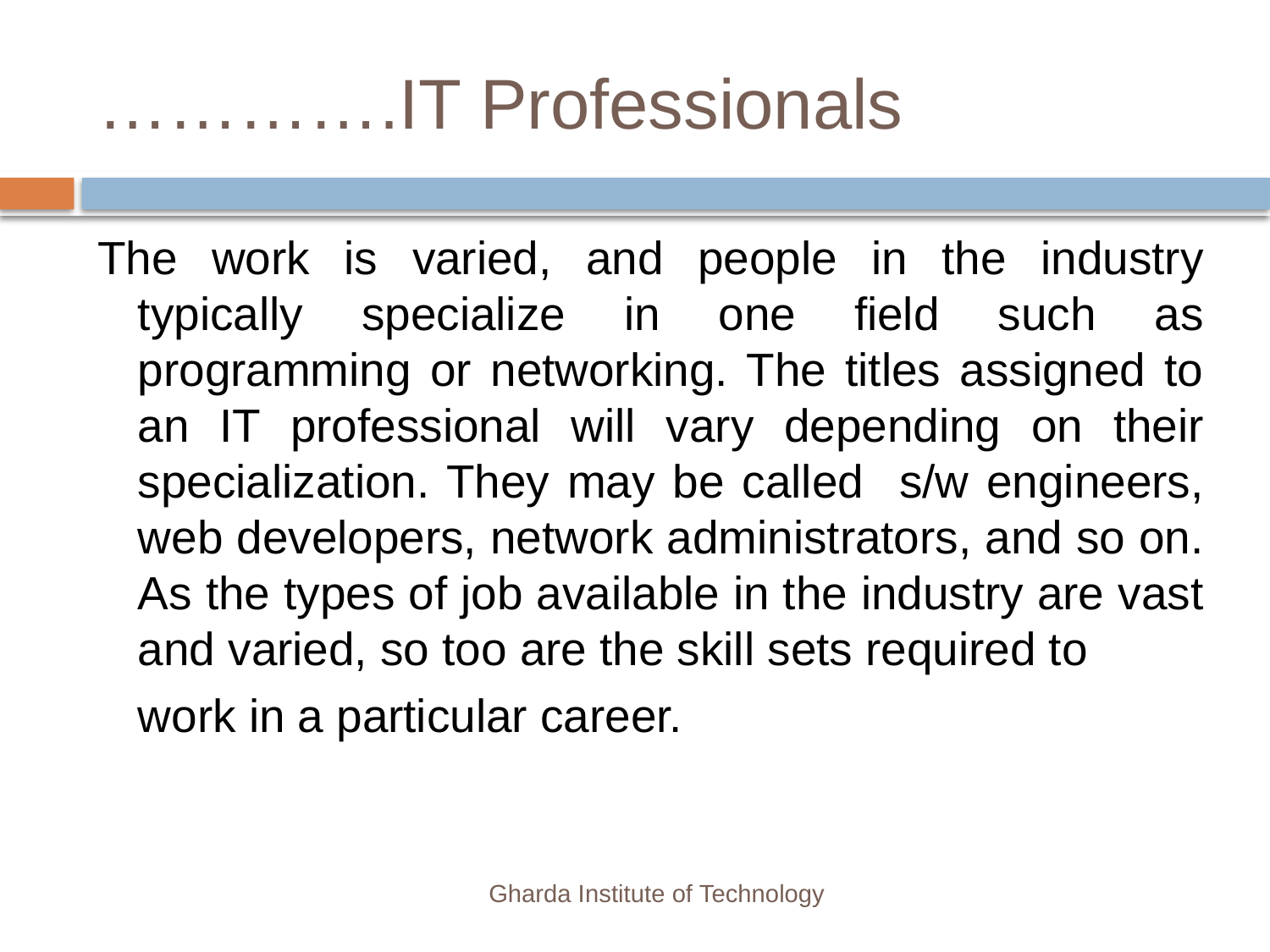

# ………….IT Professionals
The work is varied, and people in the industry typically specialize in one field such as programming or networking. The titles assigned to an IT professional will vary depending on their specialization. They may be called  s/w engineers, web developers, network administrators, and so on. As the types of job available in the industry are vast and varied, so too are the skill sets required to
	work in a particular career.
Gharda Institute of Technology